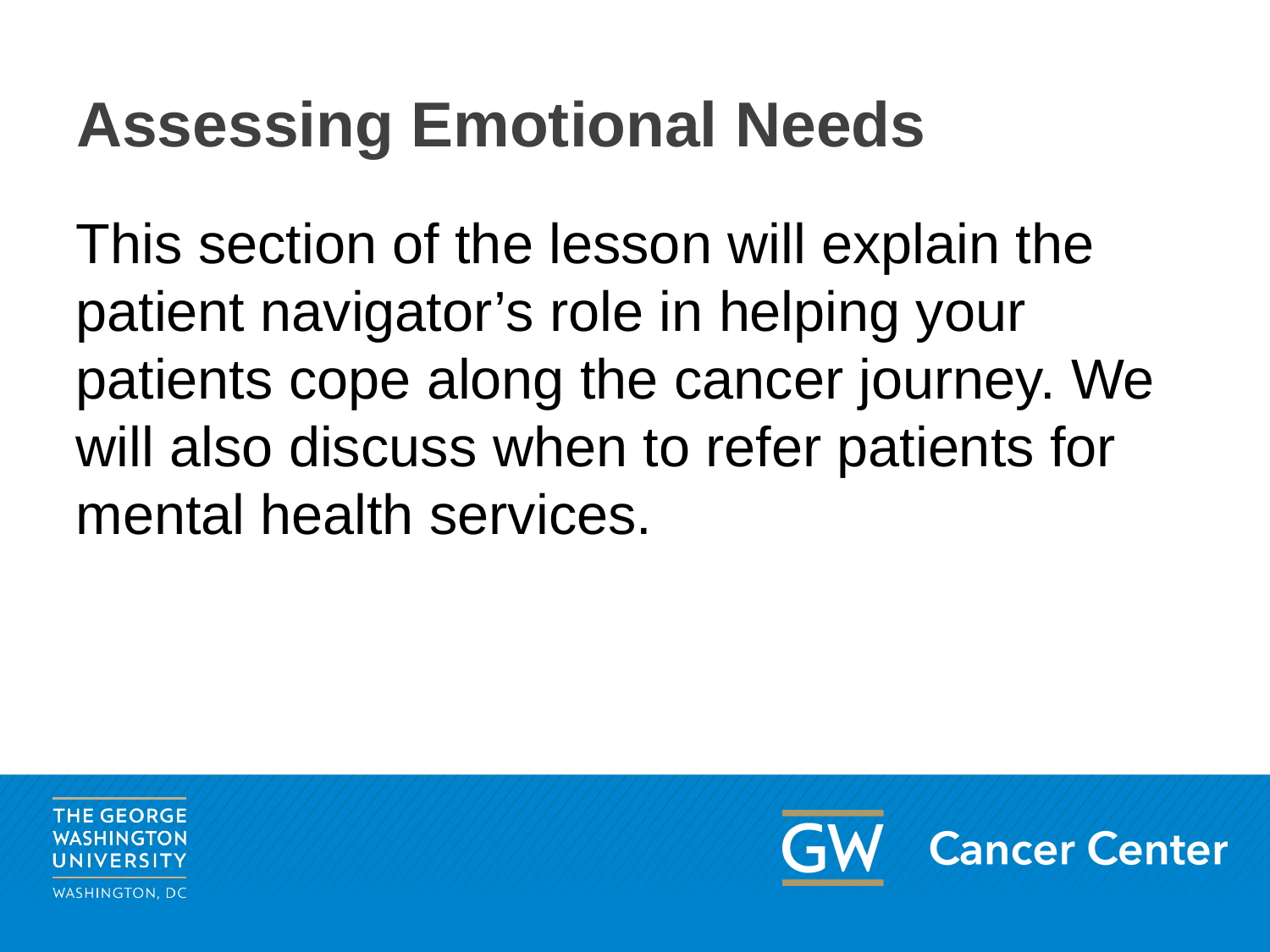

# Assessing Emotional Needs
This section of the lesson will explain the patient navigator’s role in helping your patients cope along the cancer journey. We will also discuss when to refer patients for mental health services.